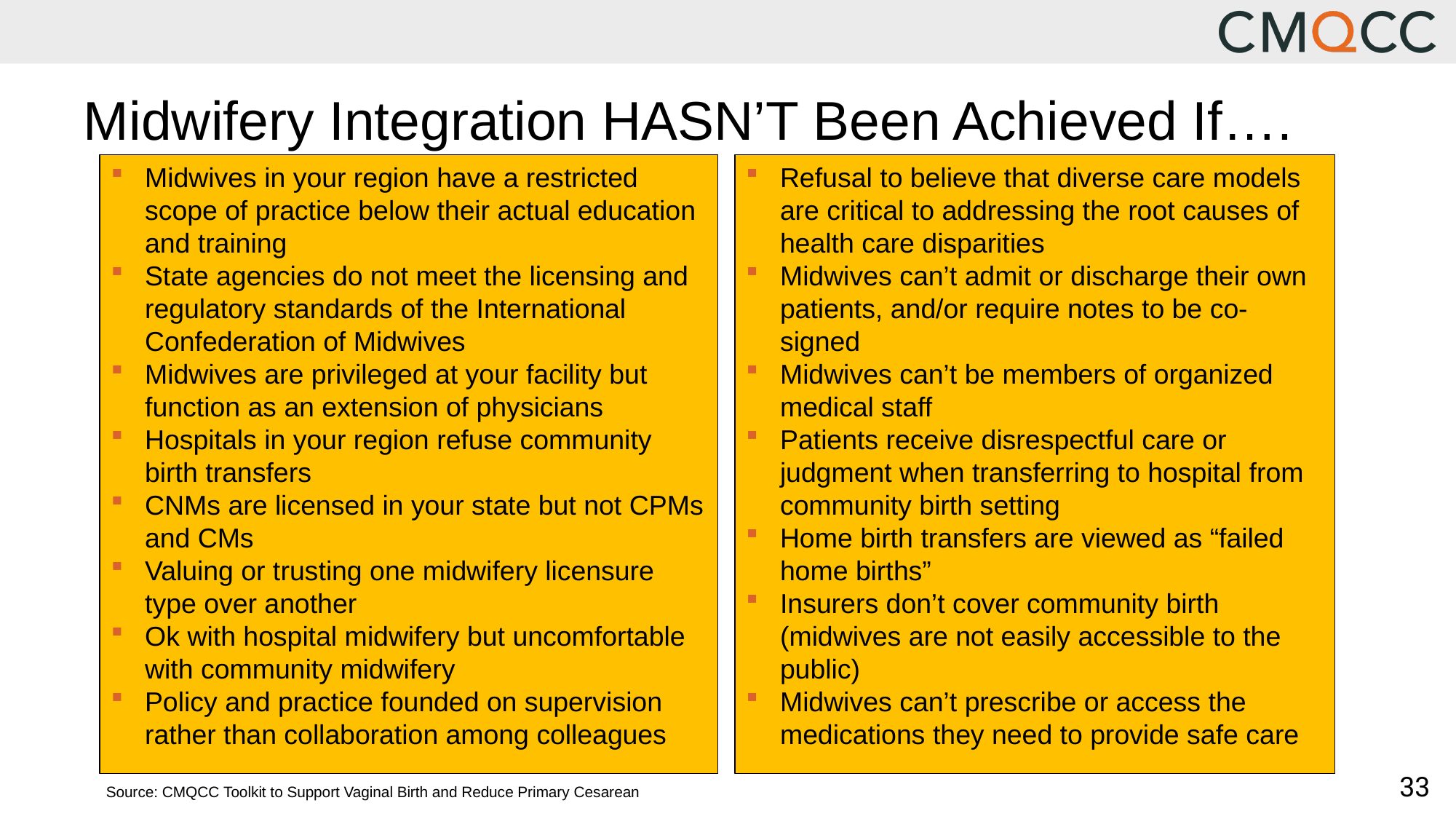

# Midwifery Integration HASN’T Been Achieved If….
Midwives in your region have a restricted scope of practice below their actual education and training
State agencies do not meet the licensing and regulatory standards of the International Confederation of Midwives
Midwives are privileged at your facility but function as an extension of physicians
Hospitals in your region refuse community birth transfers
CNMs are licensed in your state but not CPMs and CMs
Valuing or trusting one midwifery licensure type over another
Ok with hospital midwifery but uncomfortable with community midwifery
Policy and practice founded on supervision rather than collaboration among colleagues

Refusal to believe that diverse care models are critical to addressing the root causes of health care disparities
Midwives can’t admit or discharge their own patients, and/or require notes to be co-signed
Midwives can’t be members of organized medical staff
Patients receive disrespectful care or judgment when transferring to hospital from community birth setting
Home birth transfers are viewed as “failed home births”
Insurers don’t cover community birth (midwives are not easily accessible to the public)
Midwives can’t prescribe or access the medications they need to provide safe care

Source: CMQCC Toolkit to Support Vaginal Birth and Reduce Primary Cesarean